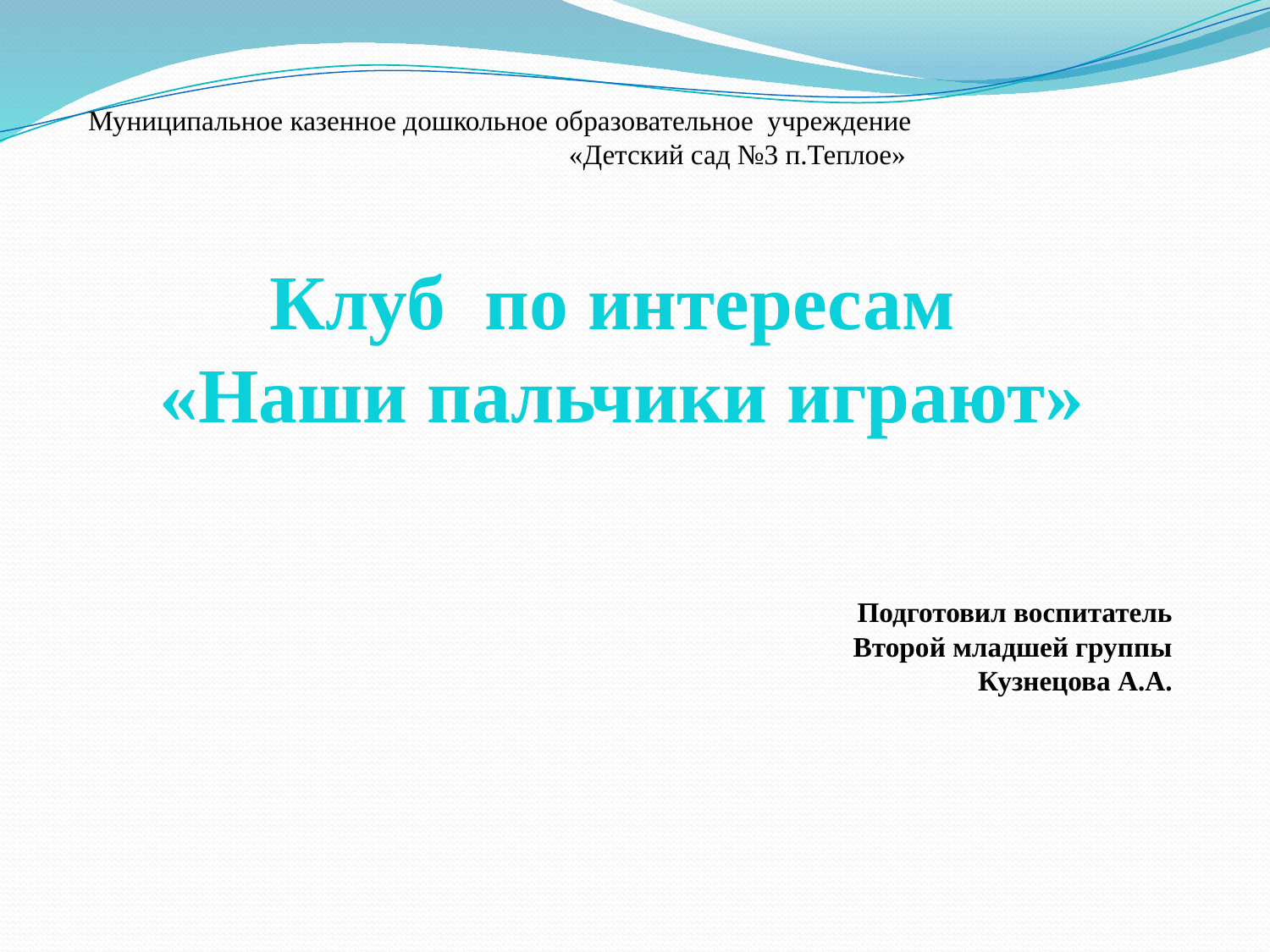

Муниципальное казенное дошкольное образовательное  учреждение                                                                            «Детский сад №3 п.Теплое»
Клуб  по интересам
«Наши пальчики играют»

                                                        Подготовил воспитатель
Второй младшей группы
  Кузнецова А.А.